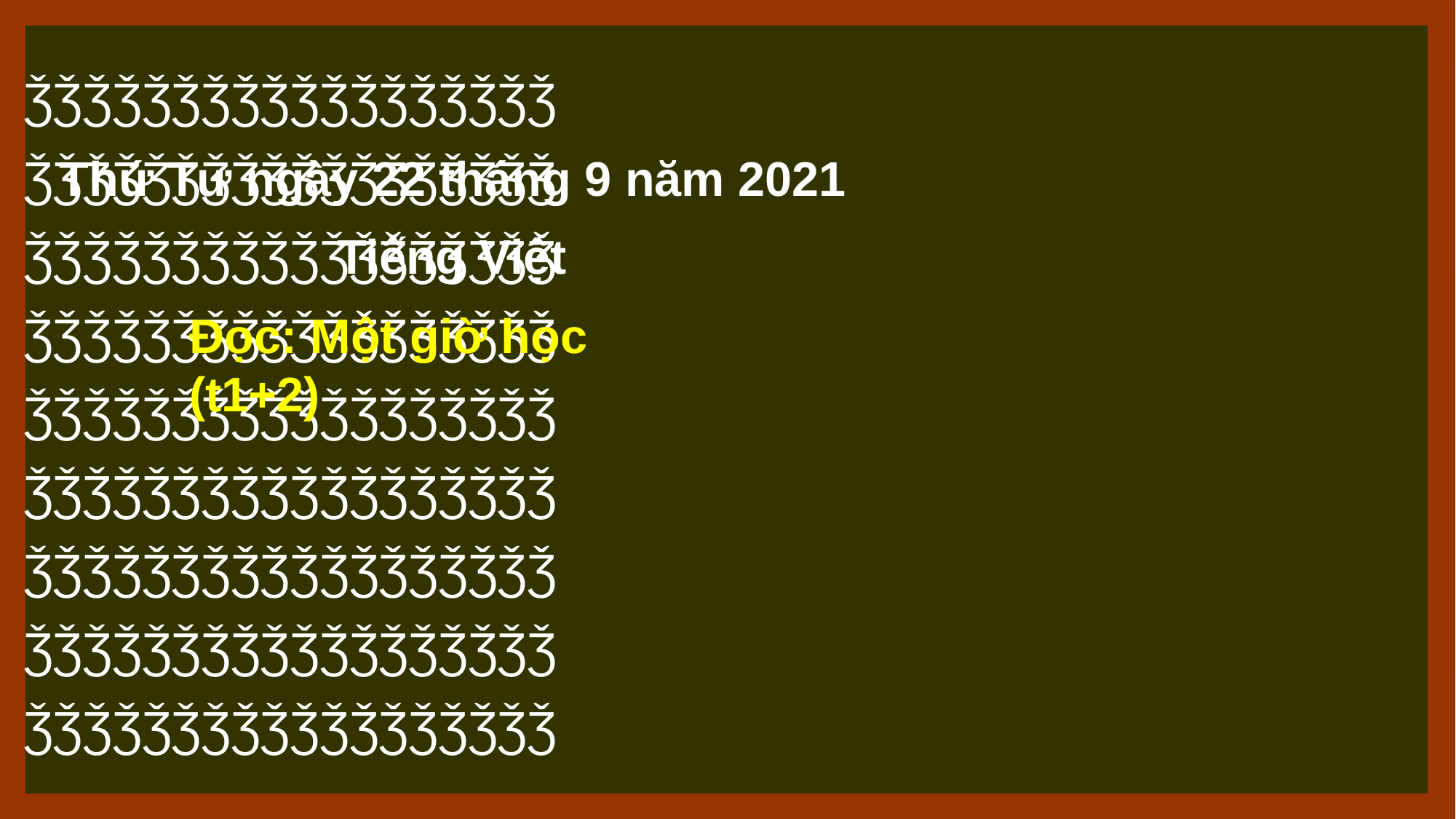

ǮǮǮǮǮǮǮǮǮǮǮǮǮǮǮǮǮǮ
ǮǮǮǮǮǮǮǮǮǮǮǮǮǮǮǮǮǮ
ǮǮǮǮǮǮǮǮǮǮǮǮǮǮǮǮǮǮ
ǮǮǮǮǮǮǮǮǮǮǮǮǮǮǮǮǮǮ
ǮǮǮǮǮǮǮǮǮǮǮǮǮǮǮǮǮǮ
ǮǮǮǮǮǮǮǮǮǮǮǮǮǮǮǮǮǮ
ǮǮǮǮǮǮǮǮǮǮǮǮǮǮǮǮǮǮ
ǮǮǮǮǮǮǮǮǮǮǮǮǮǮǮǮǮǮ
ǮǮǮǮǮǮǮǮǮǮǮǮǮǮǮǮǮǮ
Thứ Tư ngày 22 tháng 9 năm 2021
Tiếng Việt
Đọc: Một giờ học (t1+2)